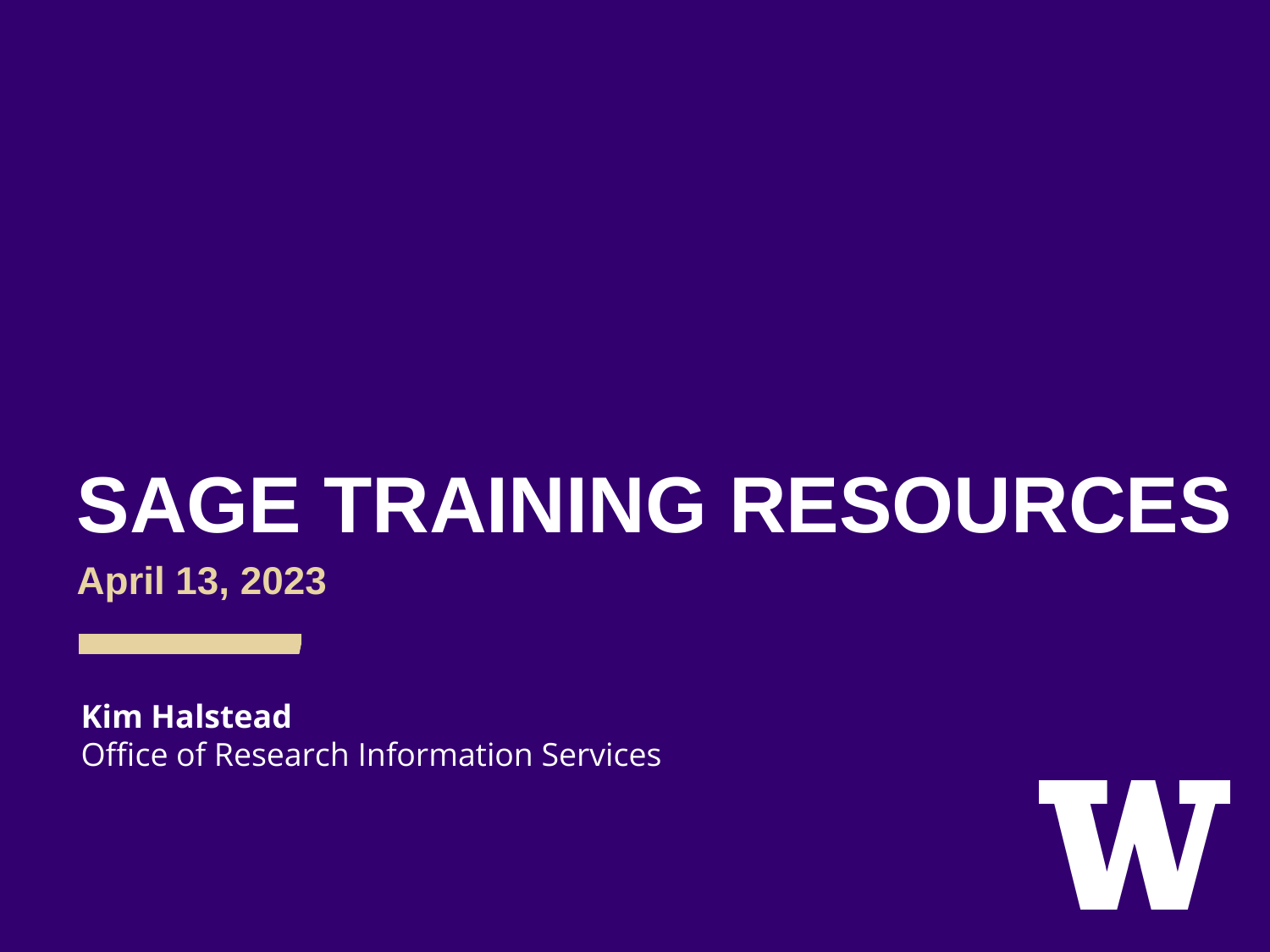

# SAGE TRAINING RESOURCES
April 13, 2023
Kim Halstead
Office of Research Information Services